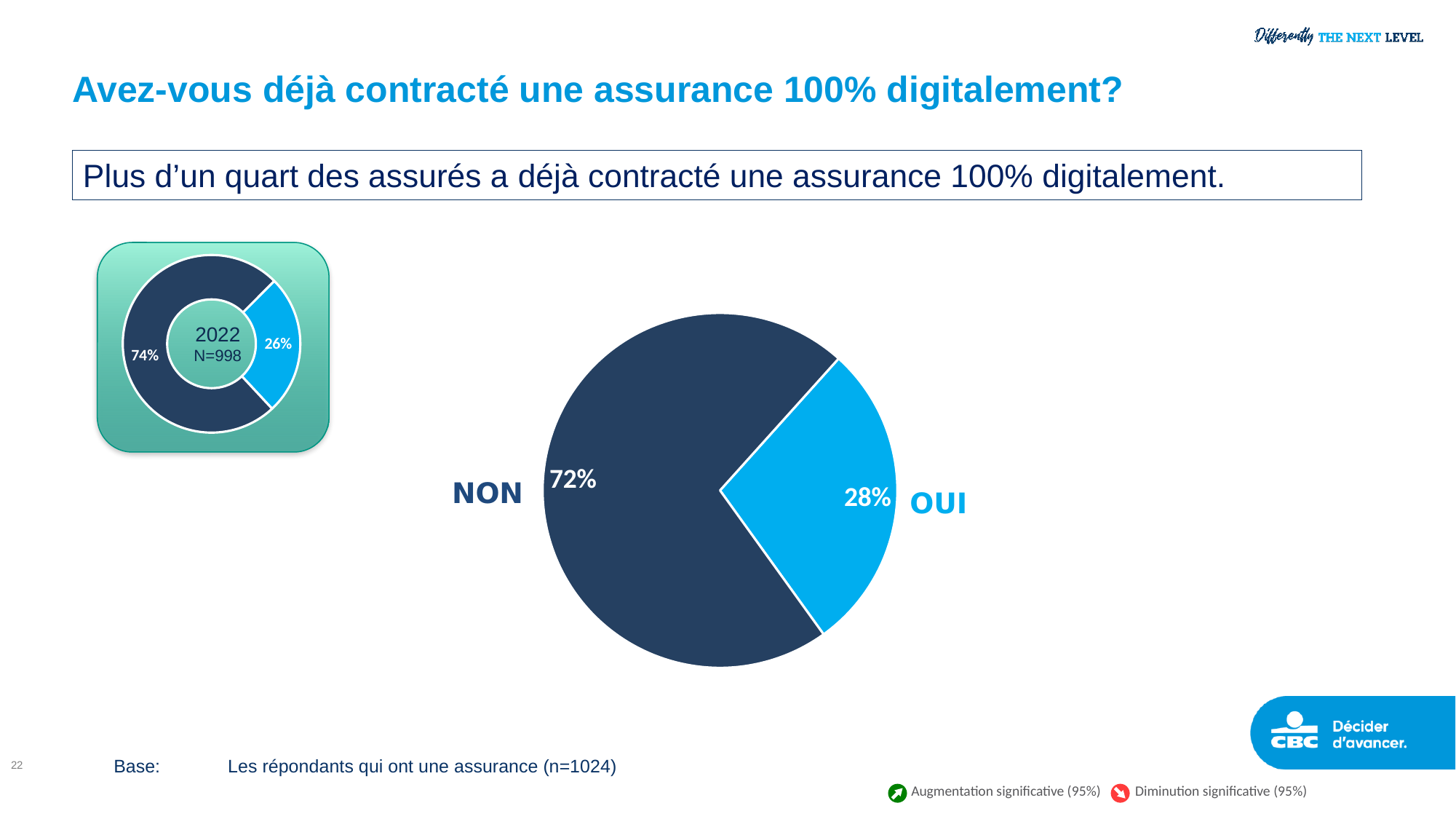

# Avez-vous déjà contracté une assurance 100% digitalement?
Plus d’un quart des assurés a déjà contracté une assurance 100% digitalement.

### Chart

| Category | 2022 |
|---|---|
| Oui | 25.55 |
| Non | 74.45 |

### Chart

| Category | 2023 |
|---|---|
| Oui | 28.4 |
| Non | 71.6 |
2022
N=998
NON
OUI
22
Base:	 Les répondants qui ont une assurance (n=1024)
Augmentation significative (95%)
Diminution significative (95%)